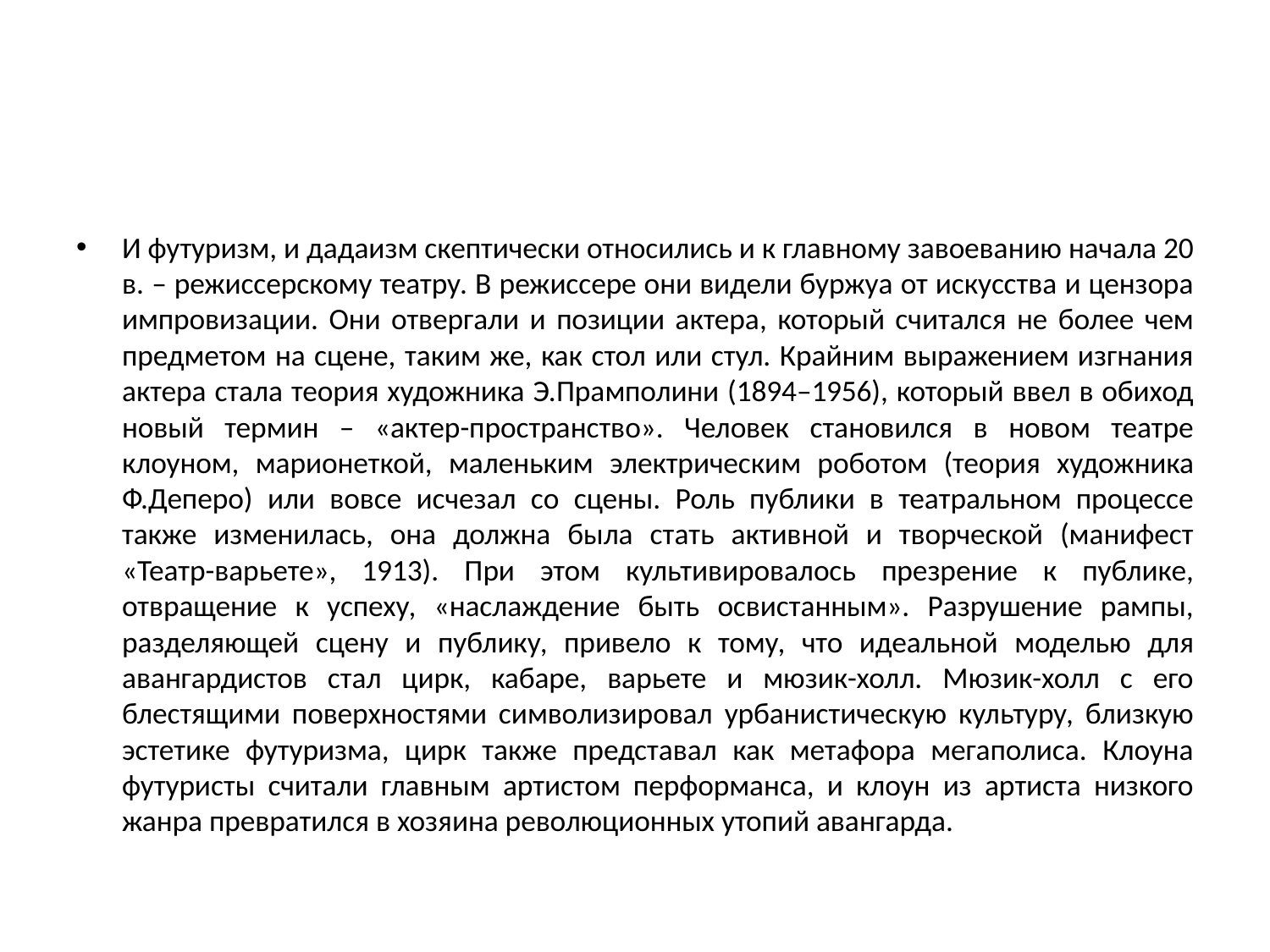

#
И футуризм, и дадаизм скептически относились и к главному завоеванию начала 20 в. – режиссерскому театру. В режиссере они видели буржуа от искусства и цензора импровизации. Они отвергали и позиции актера, который считался не более чем предметом на сцене, таким же, как стол или стул. Крайним выражением изгнания актера стала теория художника Э.Прамполини (1894–1956), который ввел в обиход новый термин – «актер-пространство». Человек становился в новом театре клоуном, марионеткой, маленьким электрическим роботом (теория художника Ф.Деперо) или вовсе исчезал со сцены. Роль публики в театральном процессе также изменилась, она должна была стать активной и творческой (манифест «Театр-варьете», 1913). При этом культивировалось презрение к публике, отвращение к успеху, «наслаждение быть освистанным». Разрушение рампы, разделяющей сцену и публику, привело к тому, что идеальной моделью для авангардистов стал цирк, кабаре, варьете и мюзик-холл. Мюзик-холл с его блестящими поверхностями символизировал урбанистическую культуру, близкую эстетике футуризма, цирк также представал как метафора мегаполиса. Клоуна футуристы считали главным артистом перформанса, и клоун из артиста низкого жанра превратился в хозяина революционных утопий авангарда.